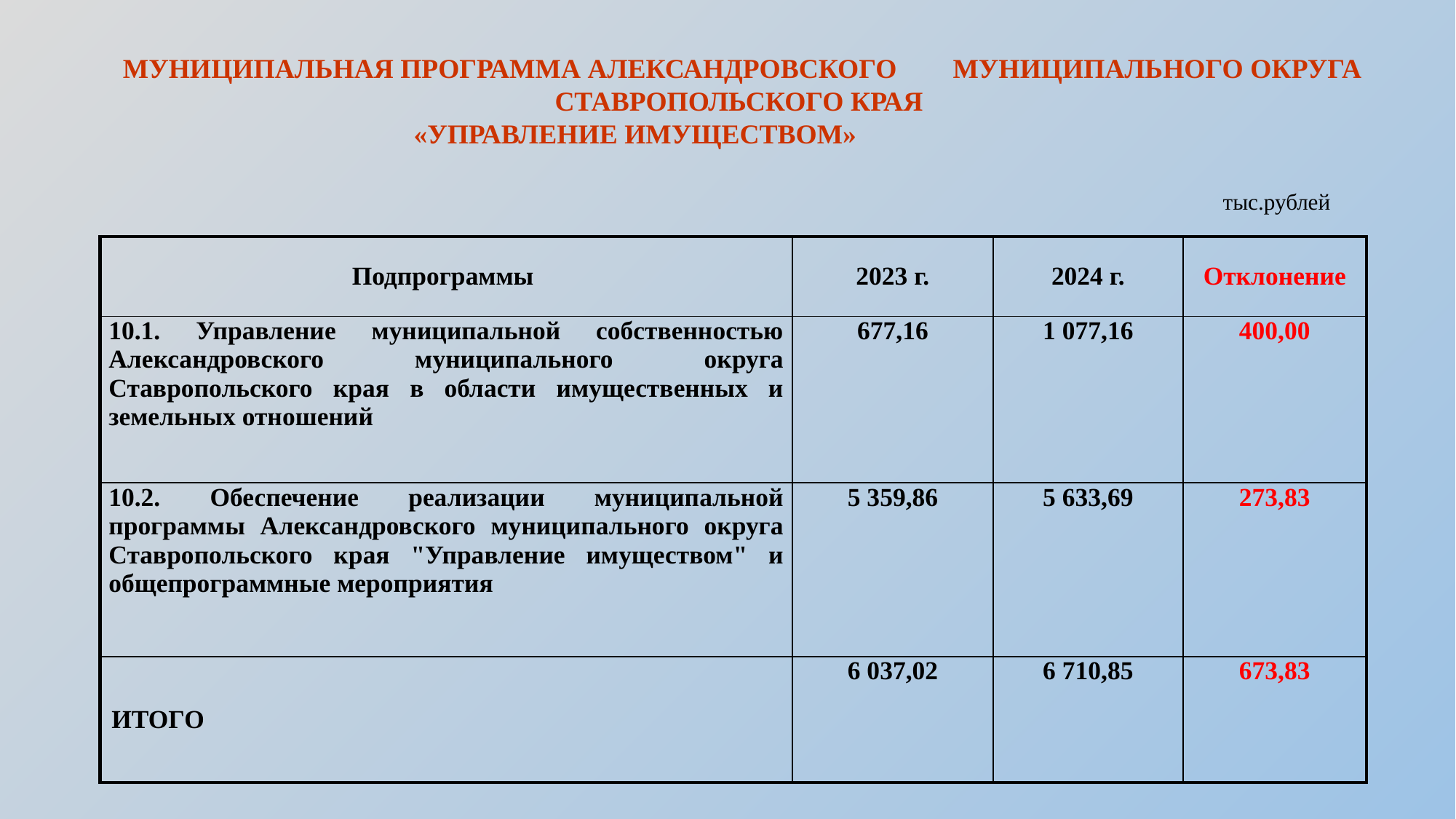

МУНИЦИПАЛЬНАЯ ПРОГРАММА АЛЕКСАНДРОВСКОГО        МУНИЦИПАЛЬНОГО ОКРУГА СТАВРОПОЛЬСКОГО КРАЯ
«УПРАВЛЕНИЕ ИМУЩЕСТВОМ»
тыс.рублей
| Подпрограммы | 2023 г. | 2024 г. | Отклонение |
| --- | --- | --- | --- |
| 10.1. Управление муниципальной собственностью Александровского муниципального округа Ставропольского края в области имущественных и земельных отношений | 677,16 | 1 077,16 | 400,00 |
| 10.2. Обеспечение реализации муниципальной программы Александровского муниципального округа Ставропольского края "Управление имуществом" и общепрограммные мероприятия | 5 359,86 | 5 633,69 | 273,83 |
| ИТОГО | 6 037,02 | 6 710,85 | 673,83 |